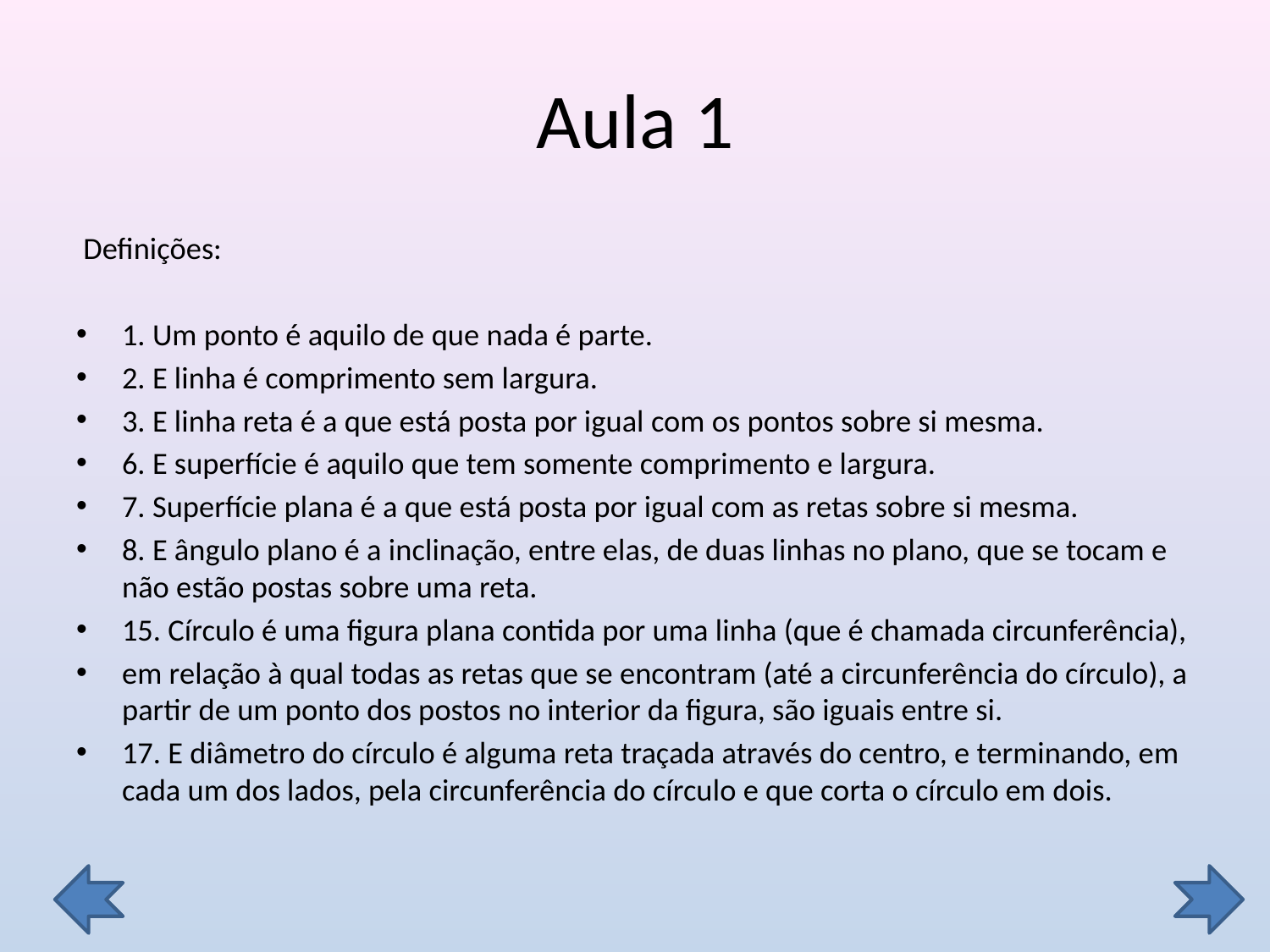

# Aula 1
 Definições:

1. Um ponto é aquilo de que nada é parte.
2. E linha é comprimento sem largura.
3. E linha reta é a que está posta por igual com os pontos sobre si mesma.
6. E superfície é aquilo que tem somente comprimento e largura.
7. Superfície plana é a que está posta por igual com as retas sobre si mesma.
8. E ângulo plano é a inclinação, entre elas, de duas linhas no plano, que se tocam e não estão postas sobre uma reta.
15. Círculo é uma figura plana contida por uma linha (que é chamada circunferência),
em relação à qual todas as retas que se encontram (até a circunferência do círculo), a partir de um ponto dos postos no interior da figura, são iguais entre si.
17. E diâmetro do círculo é alguma reta traçada através do centro, e terminando, em cada um dos lados, pela circunferência do círculo e que corta o círculo em dois.